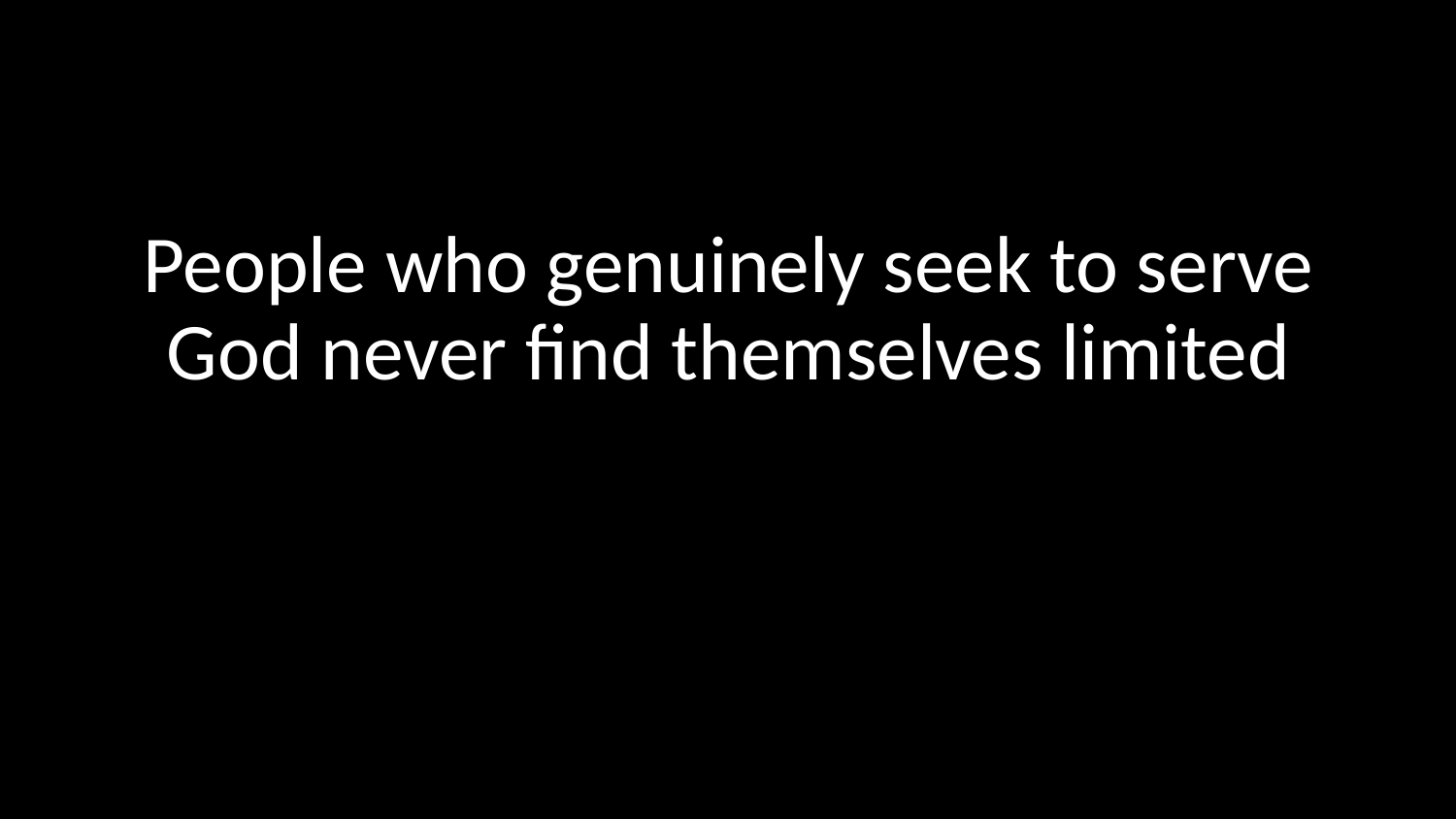

People who genuinely seek to serve God never find themselves limited